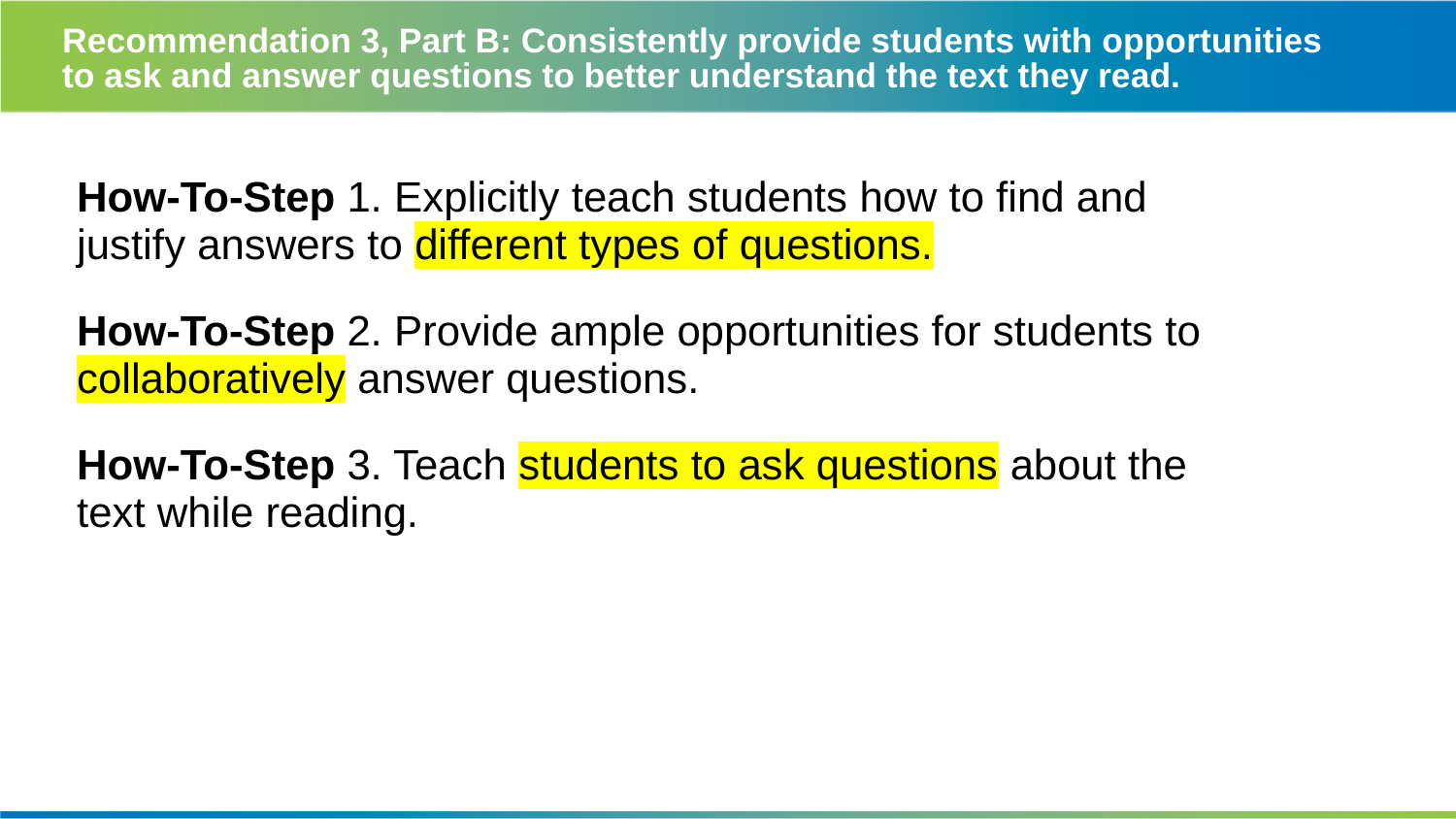

# Recommendation 3, Part B: Consistently provide students with opportunities to ask and answer questions to better understand the text they read.
How-To-Step 1. Explicitly teach students how to find and justify answers to different types of questions.
How-To-Step 2. Provide ample opportunities for students to collaboratively answer questions.
How-To-Step 3. Teach students to ask questions about the text while reading.